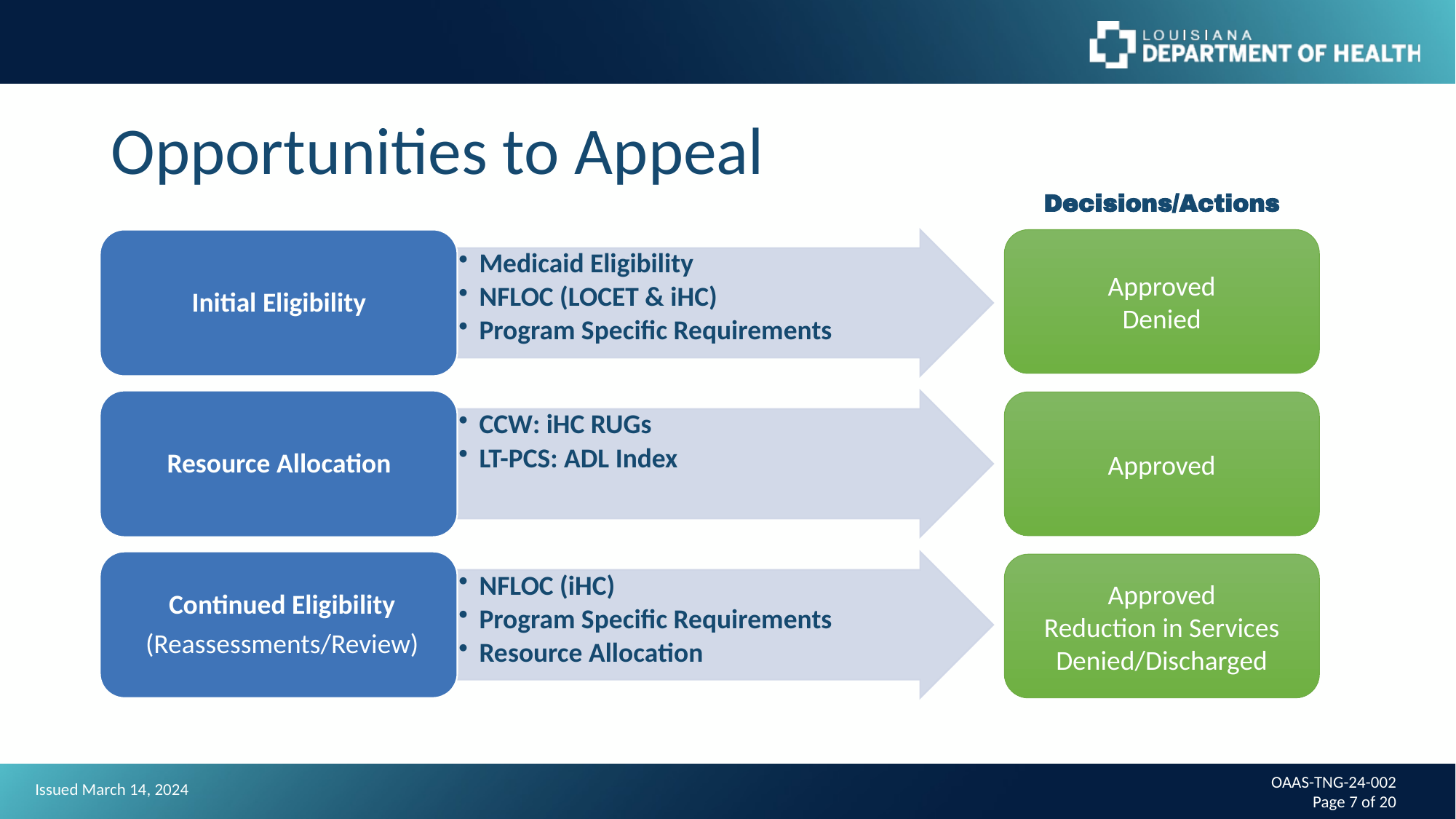

# Opportunities to Appeal
Decisions/Actions
Medicaid Eligibility
NFLOC (LOCET & iHC)
Program Specific Requirements
Initial Eligibility
CCW: iHC RUGs
LT-PCS: ADL Index

Resource Allocation
NFLOC (iHC)
Program Specific Requirements
Resource Allocation

Continued Eligibility
(Reassessments/Review)
Approved
Denied
Approved
Approved
Reduction in Services
Denied/Discharged
OAAS-TNG-24-002
Page 7 of 20
Issued March 14, 2024